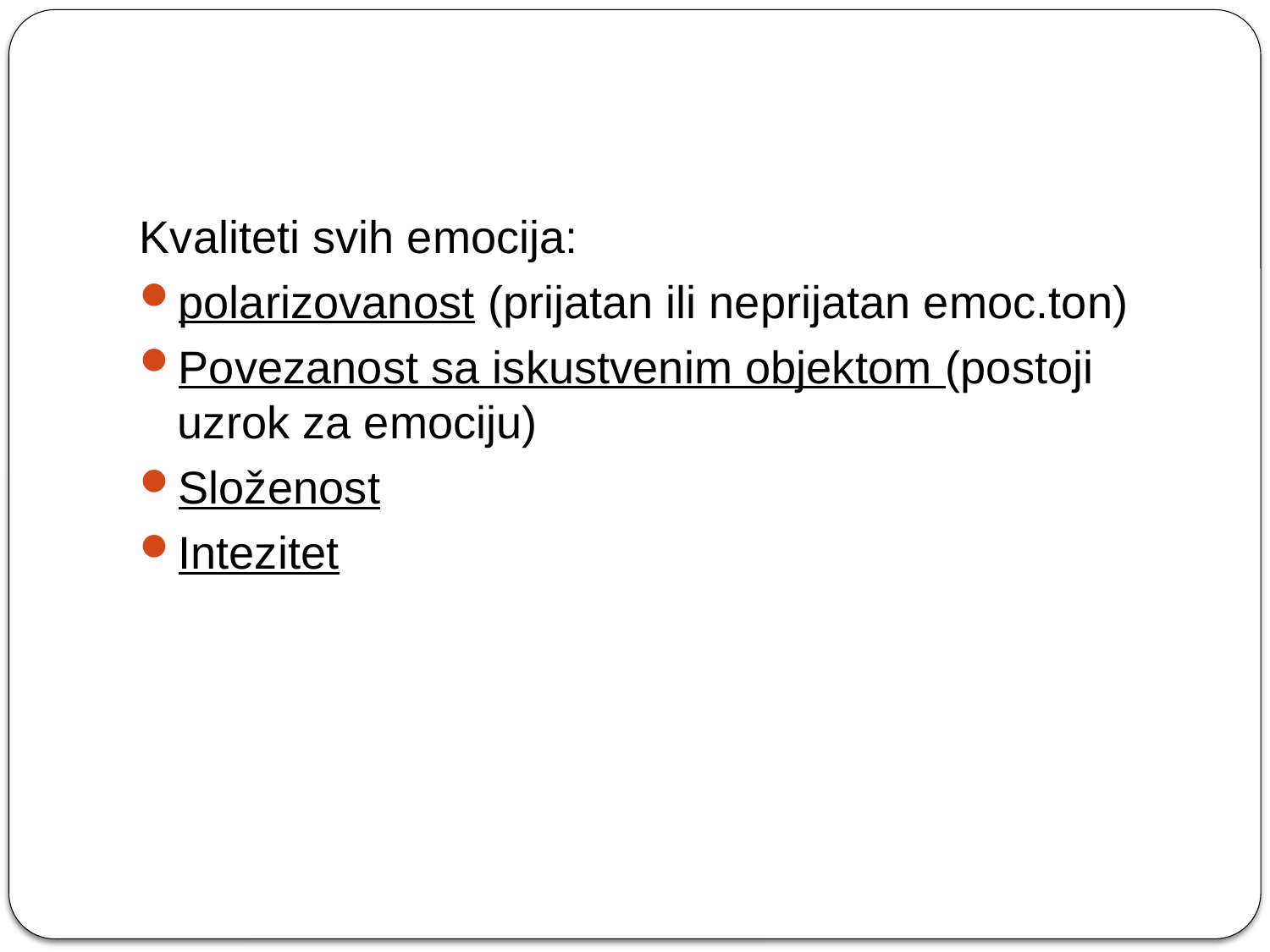

#
Kvaliteti svih emocija:
polarizovanost (prijatan ili neprijatan emoc.ton)
Povezanost sa iskustvenim objektom (postoji uzrok za emociju)
Složenost
Intezitet